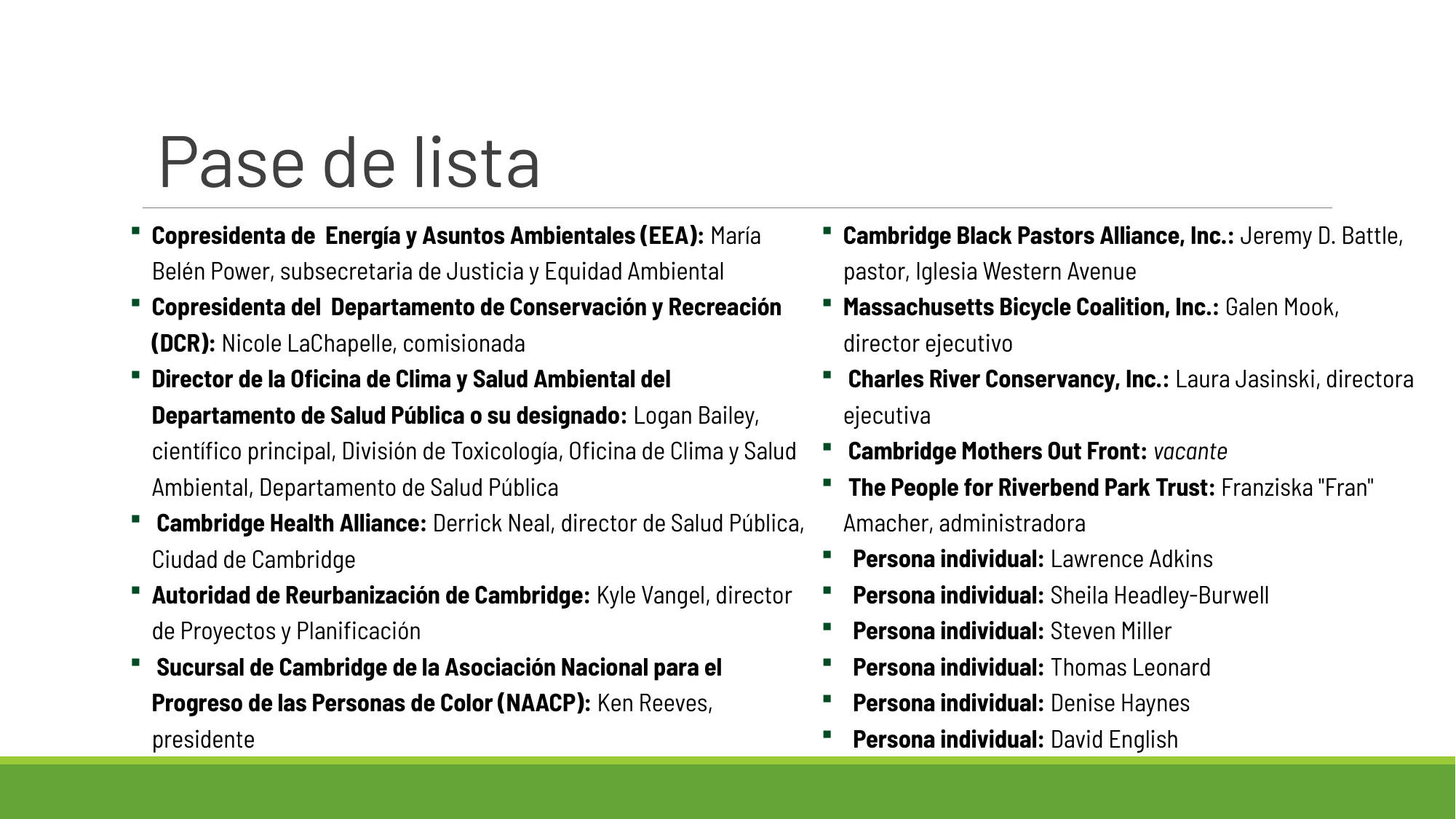

# Pase de lista
Copresidenta de  Energía y Asuntos Ambientales (EEA): María Belén Power, subsecretaria de Justicia y Equidad Ambiental
Copresidenta del  Departamento de Conservación y Recreación (DCR): Nicole LaChapelle, comisionada
Director de la Oficina de Clima y Salud Ambiental del Departamento de Salud Pública o su designado: Logan Bailey, científico principal, División de Toxicología, Oficina de Clima y Salud Ambiental, Departamento de Salud Pública
 Cambridge Health Alliance: Derrick Neal, director de Salud Pública, Ciudad de Cambridge
Autoridad de Reurbanización de Cambridge: Kyle Vangel, director de Proyectos y Planificación
 Sucursal de Cambridge de la Asociación Nacional para el Progreso de las Personas de Color (NAACP): Ken Reeves, presidente
Cambridge Black Pastors Alliance, Inc.: Jeremy D. Battle, pastor, Iglesia Western Avenue
Massachusetts Bicycle Coalition, Inc.: Galen Mook, director ejecutivo
 Charles River Conservancy, Inc.: Laura Jasinski, directora ejecutiva
 Cambridge Mothers Out Front: vacante
 The People for Riverbend Park Trust: Franziska "Fran" Amacher, administradora
  Persona individual: Lawrence Adkins
  Persona individual: Sheila Headley-Burwell
  Persona individual: Steven Miller
  Persona individual: Thomas Leonard
  Persona individual: Denise Haynes
  Persona individual: David English